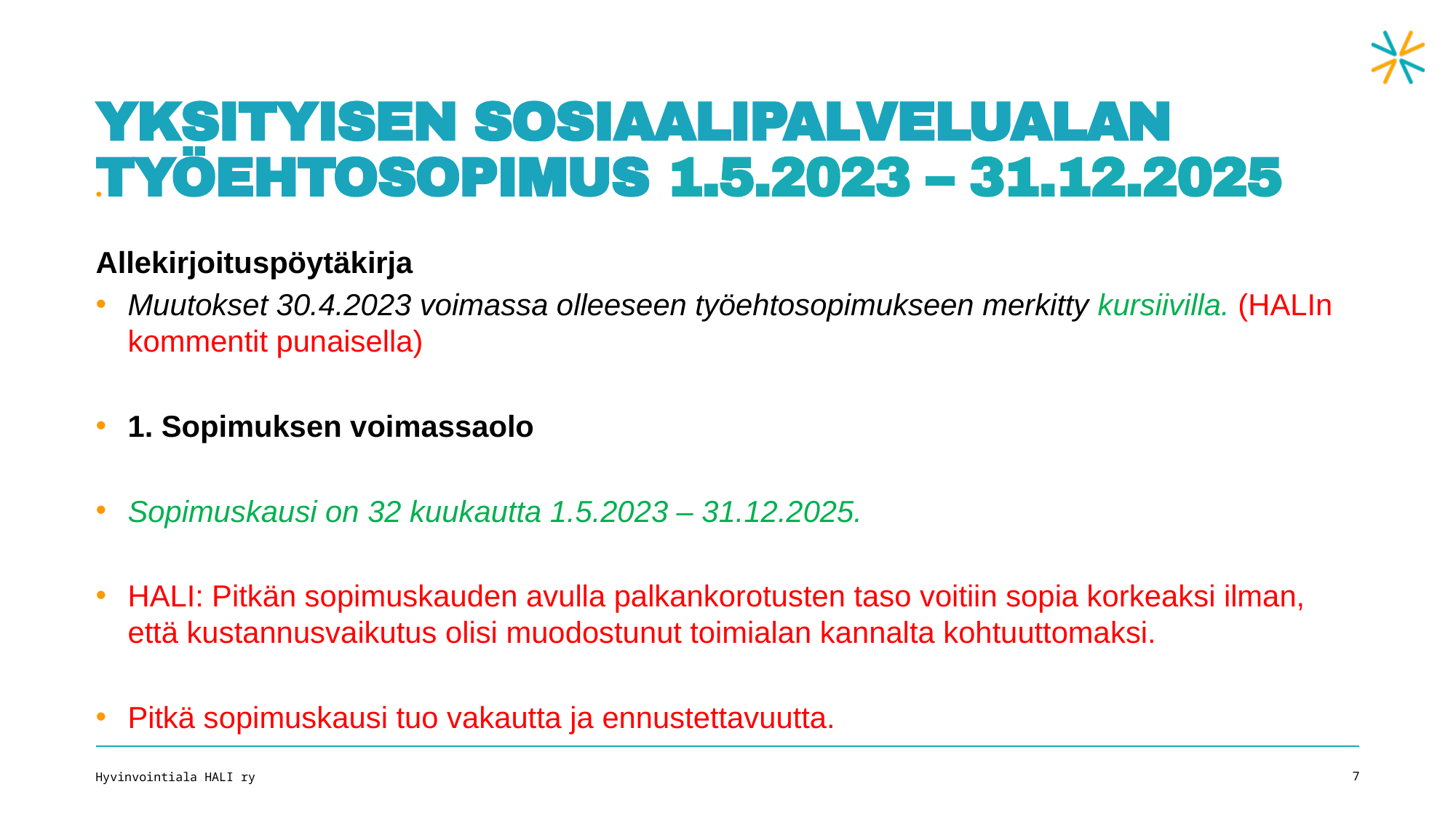

# YKSITYISEN SOSIAALIPALVELUALAN TYÖEHTOSOPIMUS 1.5.2023 – 31.12.2025

Allekirjoituspöytäkirja
Muutokset 30.4.2023 voimassa olleeseen työehtosopimukseen merkitty kursiivilla. (HALIn kommentit punaisella)

1. Sopimuksen voimassaolo

Sopimuskausi on 32 kuukautta 1.5.2023 – 31.12.2025.

HALI: Pitkän sopimuskauden avulla palkankorotusten taso voitiin sopia korkeaksi ilman, että kustannusvaikutus olisi muodostunut toimialan kannalta kohtuuttomaksi.

Pitkä sopimuskausi tuo vakautta ja ennustettavuutta.

Hyvinvointiala HALI ry
7